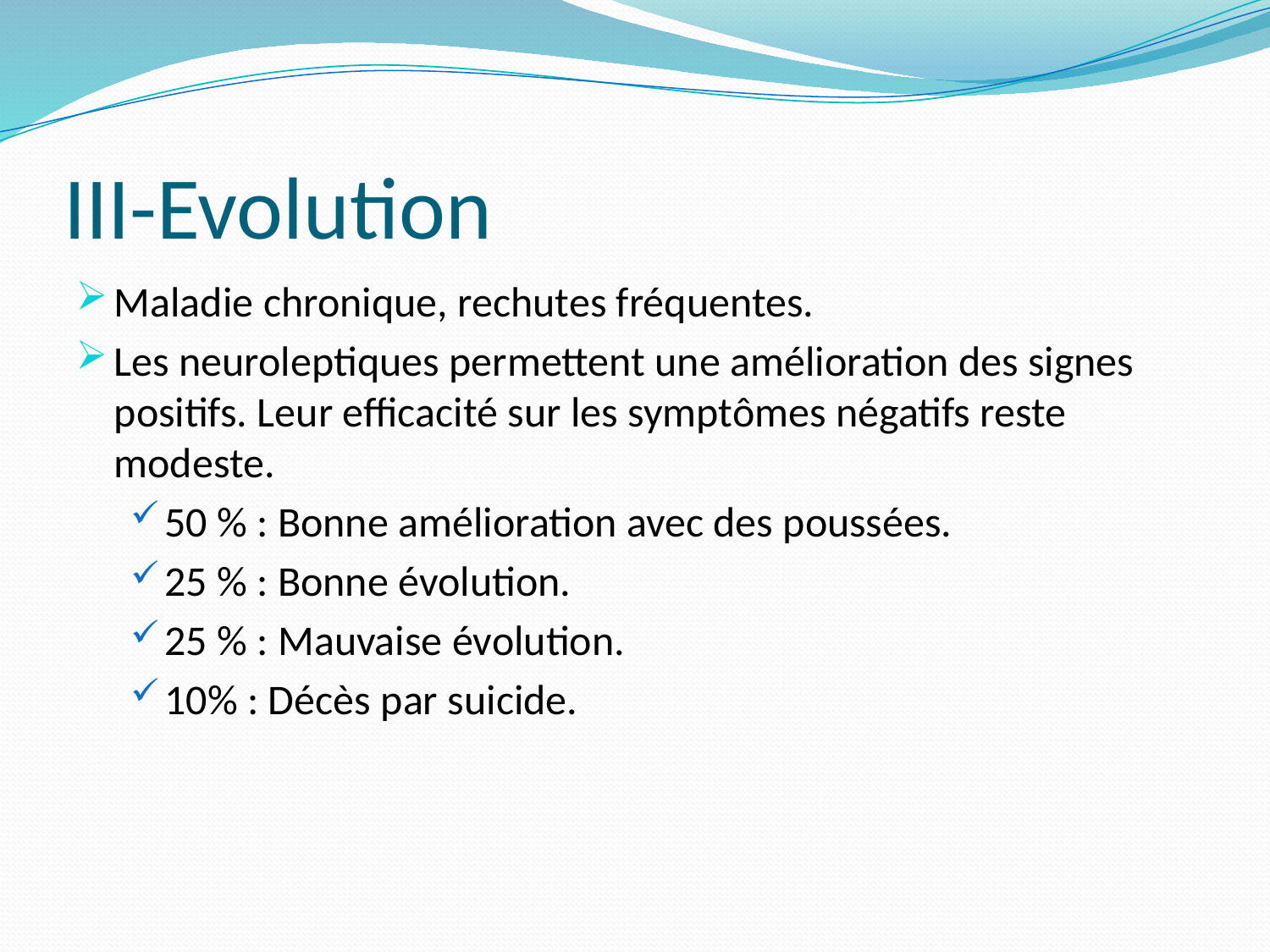

# III-Evolution
Maladie chronique, rechutes fréquentes.
Les neuroleptiques permettent une amélioration des signes positifs. Leur efficacité sur les symptômes négatifs reste modeste.
50 % : Bonne amélioration avec des poussées.
25 % : Bonne évolution.
25 % : Mauvaise évolution.
10% : Décès par suicide.